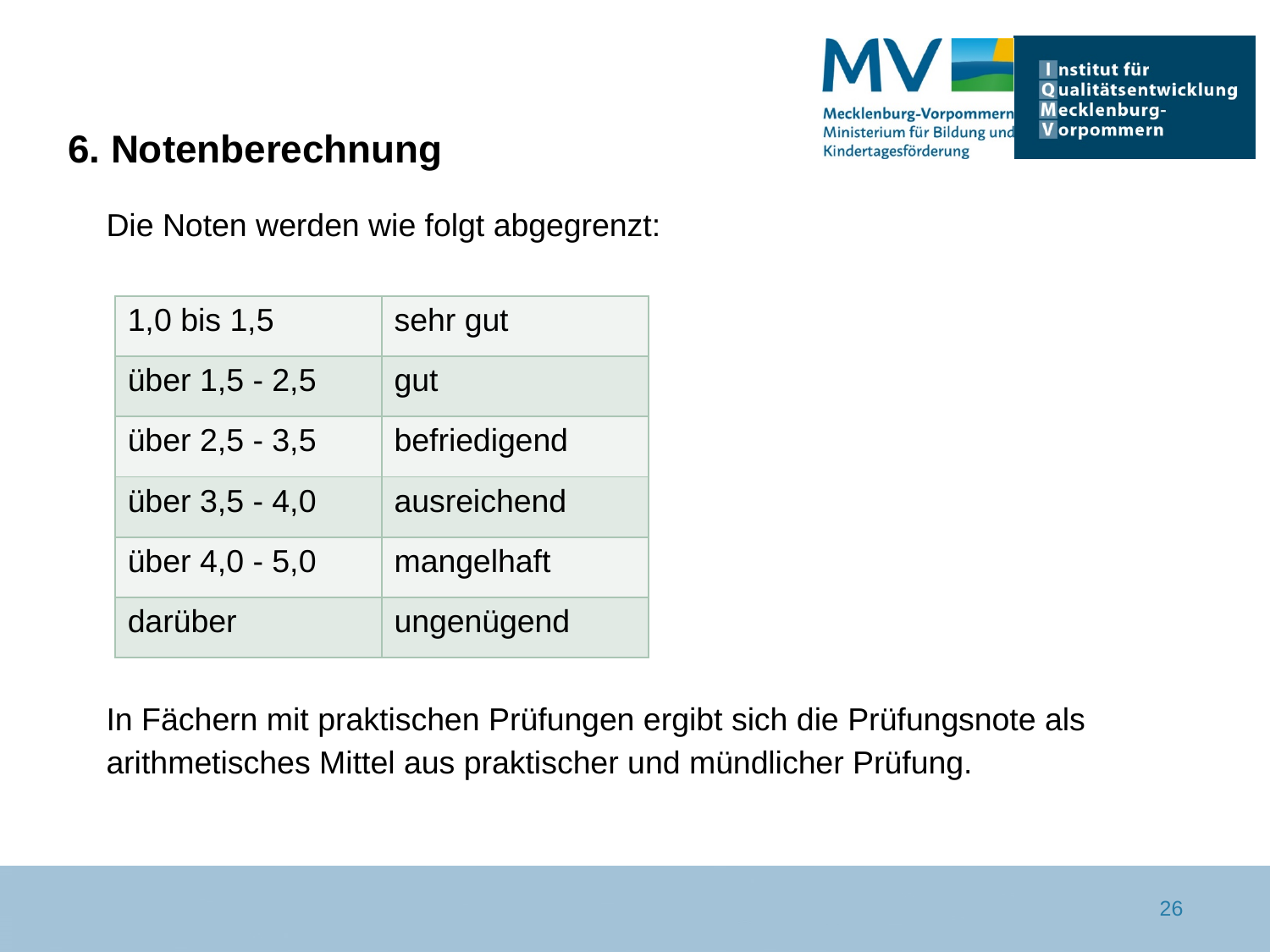

# 6. Notenberechnung
Die Noten werden wie folgt abgegrenzt:

In Fächern mit praktischen Prüfungen ergibt sich die Prüfungsnote als arithmetisches Mittel aus praktischer und mündlicher Prüfung.
| 1,0 bis 1,5 | sehr gut |
| --- | --- |
| über 1,5 - 2,5 | gut |
| über 2,5 - 3,5 | befriedigend |
| über 3,5 - 4,0 | ausreichend |
| über 4,0 - 5,0 | mangelhaft |
| darüber | ungenügend |
26